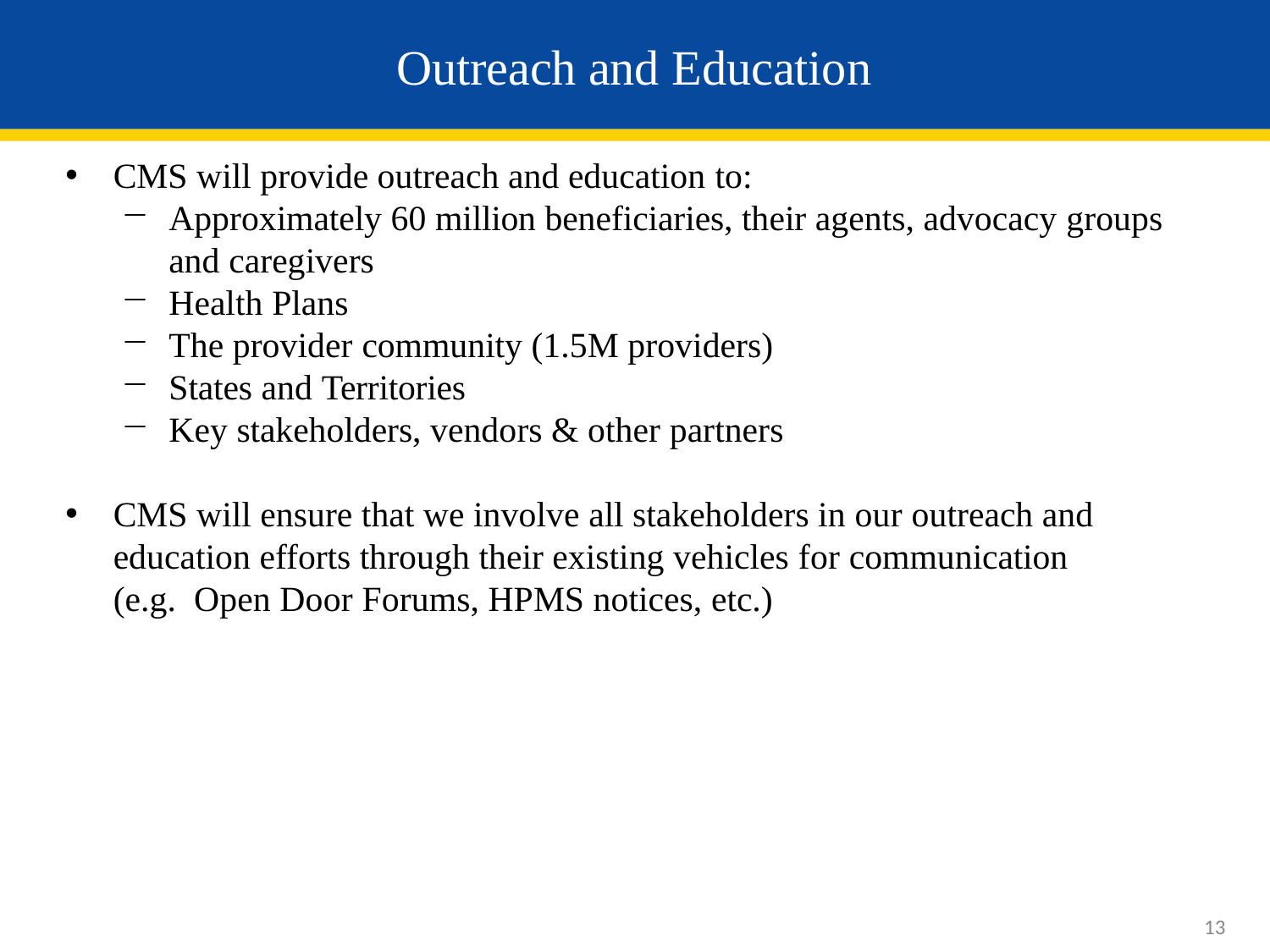

# Outreach and Education
CMS will provide outreach and education to:
Approximately 60 million beneficiaries, their agents, advocacy groups
and caregivers
Health Plans
The provider community (1.5M providers)
States and Territories
Key stakeholders, vendors & other partners

CMS will ensure that we involve all stakeholders in our outreach and  education efforts through their existing vehicles for communication (e.g.  Open Door Forums, HPMS notices, etc.)
13